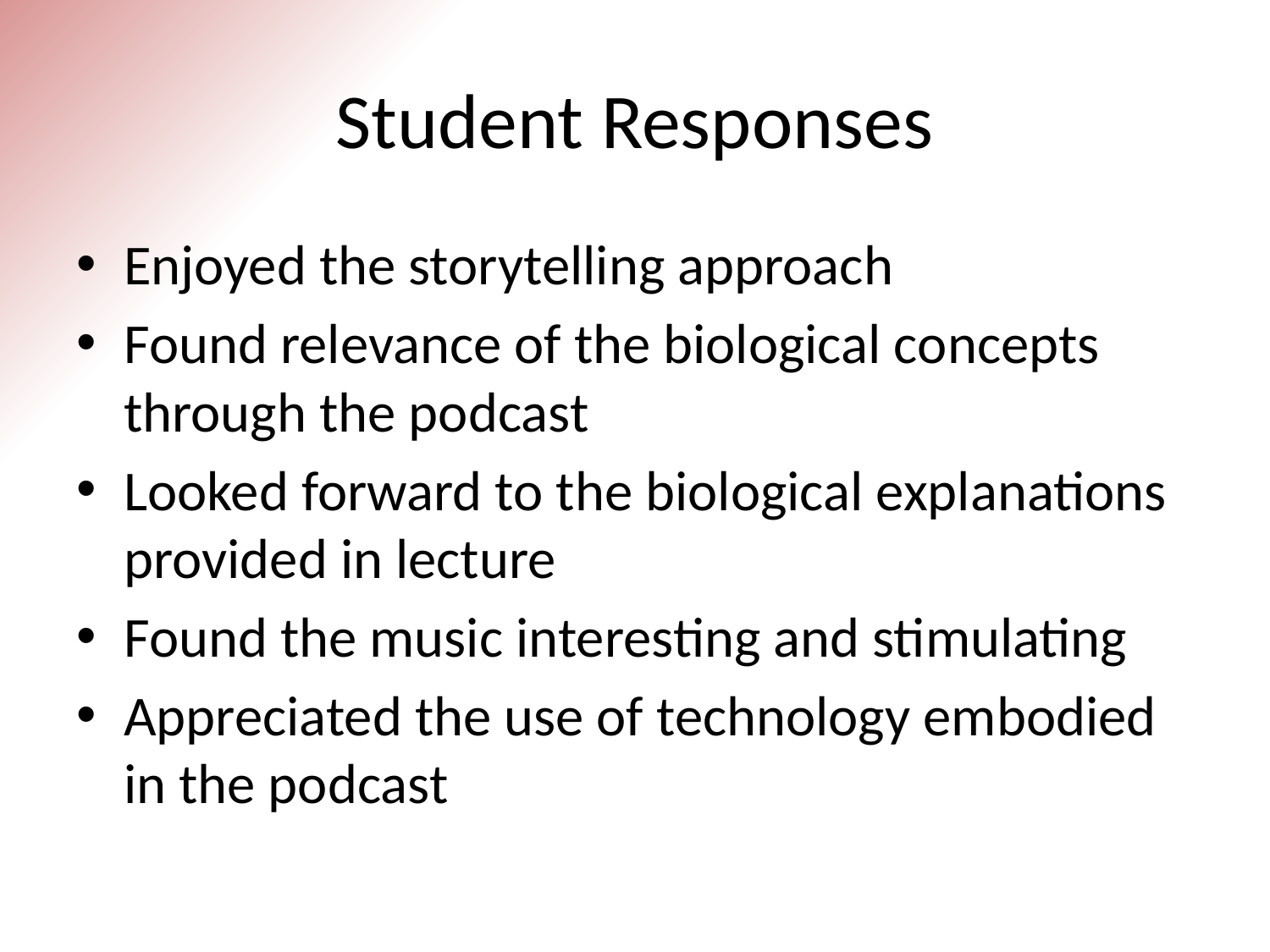

# Student Responses
Enjoyed the storytelling approach
Found relevance of the biological concepts through the podcast
Looked forward to the biological explanations provided in lecture
Found the music interesting and stimulating
Appreciated the use of technology embodied in the podcast